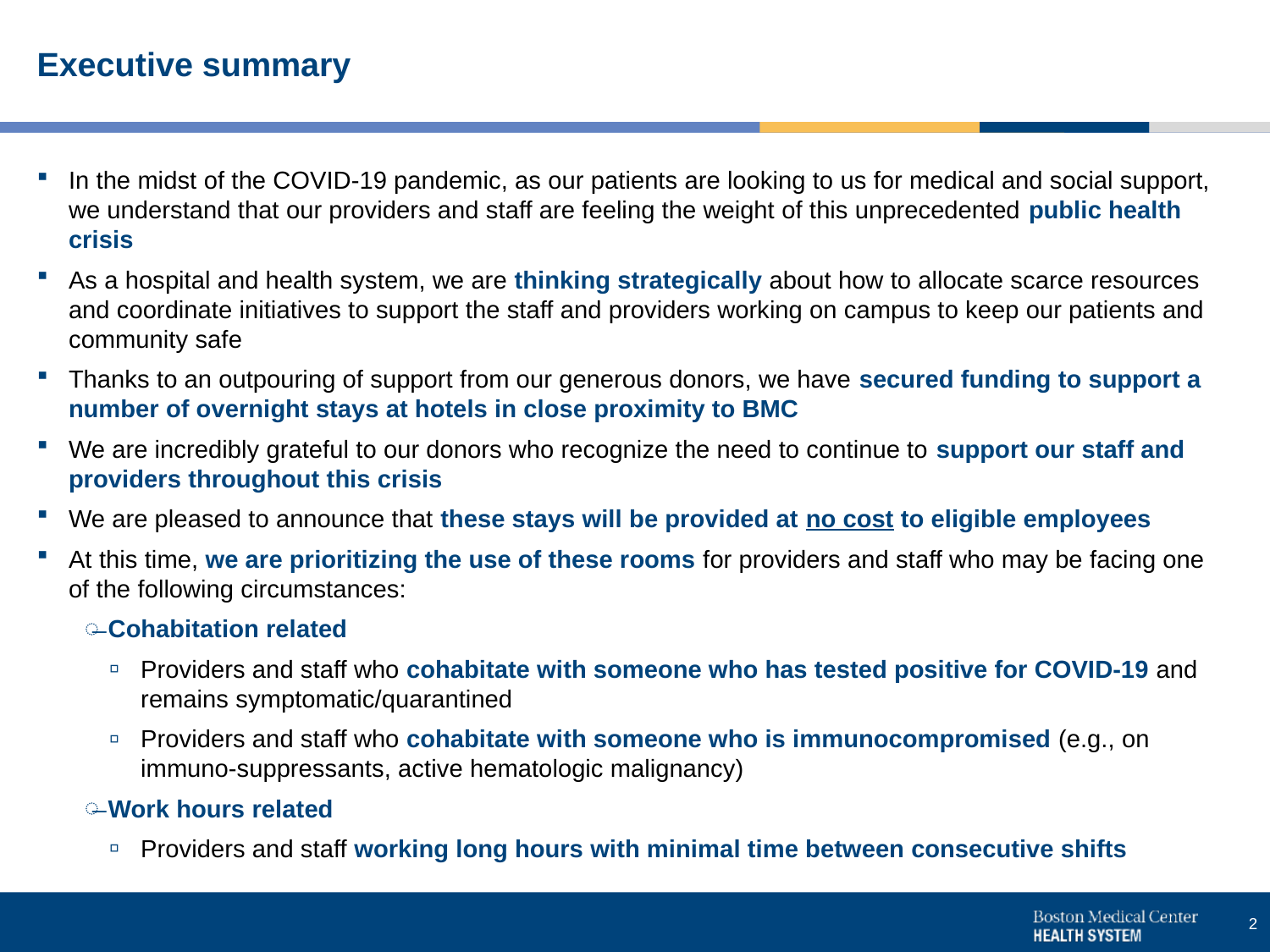

# Executive summary
In the midst of the COVID-19 pandemic, as our patients are looking to us for medical and social support, we understand that our providers and staff are feeling the weight of this unprecedented public health crisis
As a hospital and health system, we are thinking strategically about how to allocate scarce resources and coordinate initiatives to support the staff and providers working on campus to keep our patients and community safe
Thanks to an outpouring of support from our generous donors, we have secured funding to support a number of overnight stays at hotels in close proximity to BMC
We are incredibly grateful to our donors who recognize the need to continue to support our staff and providers throughout this crisis
We are pleased to announce that these stays will be provided at no cost to eligible employees
At this time, we are prioritizing the use of these rooms for providers and staff who may be facing one of the following circumstances:
Cohabitation related
Providers and staff who cohabitate with someone who has tested positive for COVID-19 and remains symptomatic/quarantined
Providers and staff who cohabitate with someone who is immunocompromised (e.g., on immuno-suppressants, active hematologic malignancy)
Work hours related
Providers and staff working long hours with minimal time between consecutive shifts